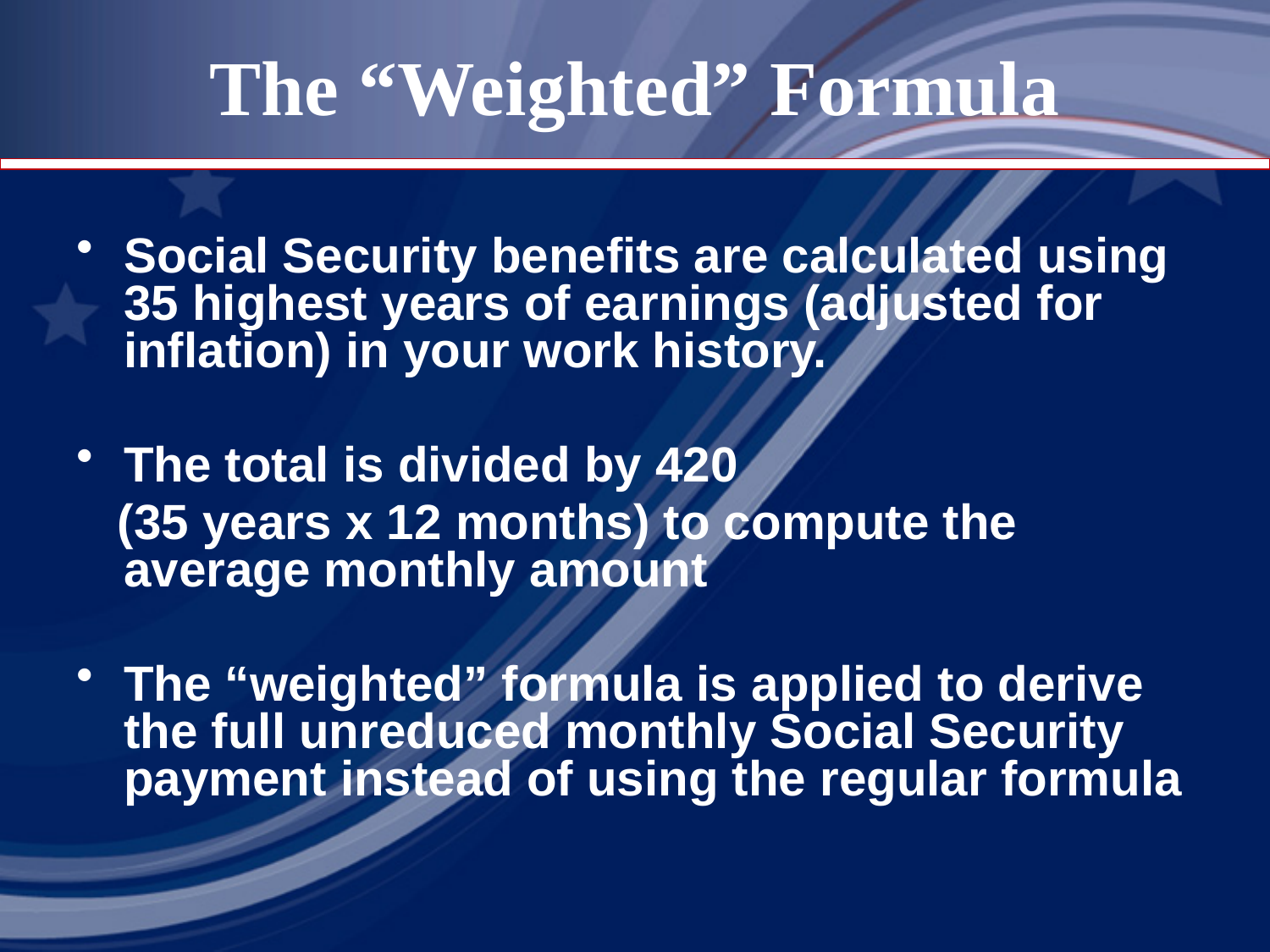

# The “Weighted” Formula
Social Security benefits are calculated using 35 highest years of earnings (adjusted for inflation) in your work history.

The total is divided by 420
   (35 years x 12 months) to compute the average monthly amount

The “weighted” formula is applied to derive the full unreduced monthly Social Security payment instead of using the regular formula